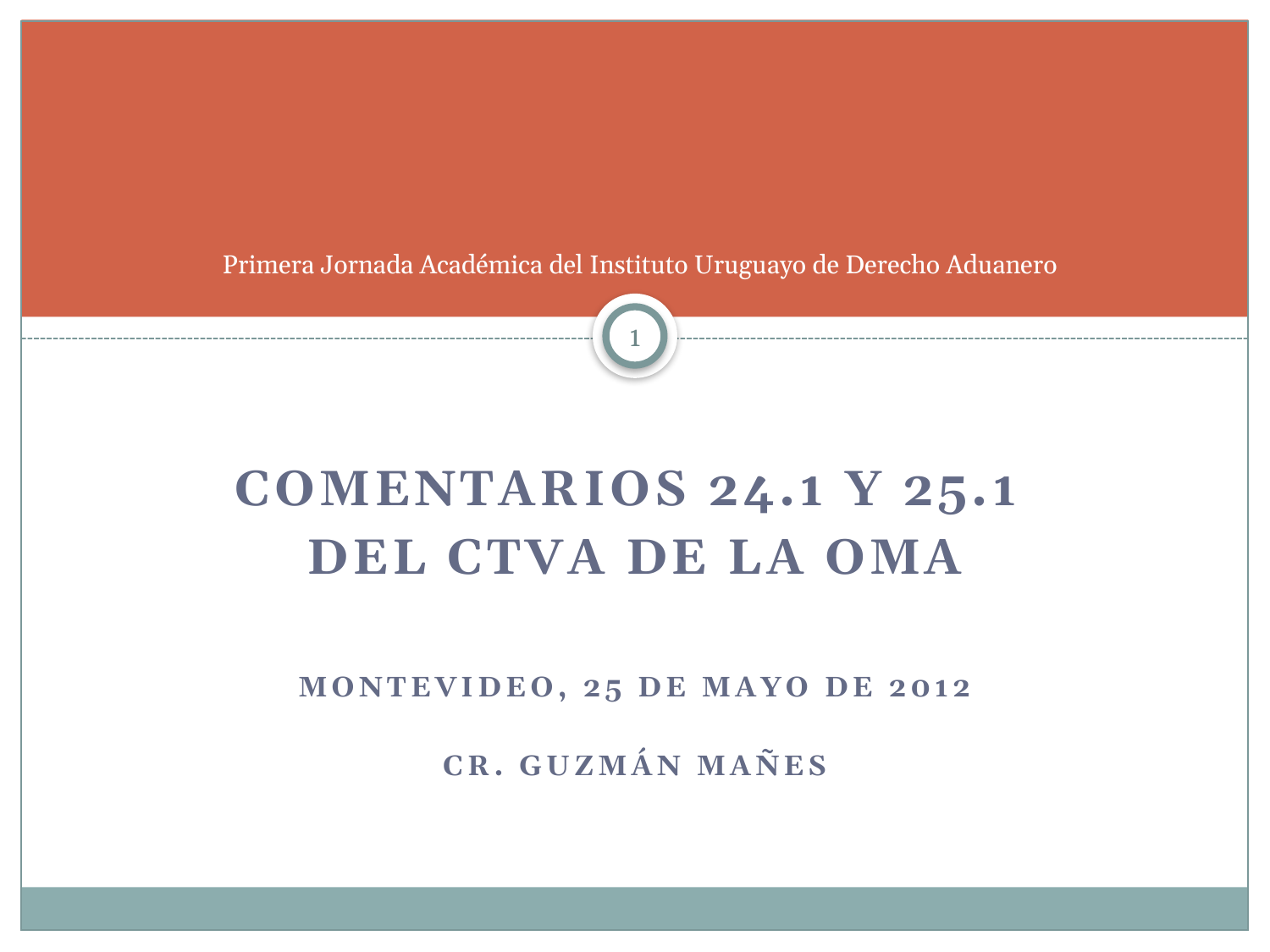

# Primera Jornada Académica del Instituto Uruguayo de Derecho Aduanero
1

COMENTARIOS 24.1 Y 25.1
DEL CTVA DE LA OMA

Montevideo, 25 de mayo de 2012

Cr. Guzmán mañes